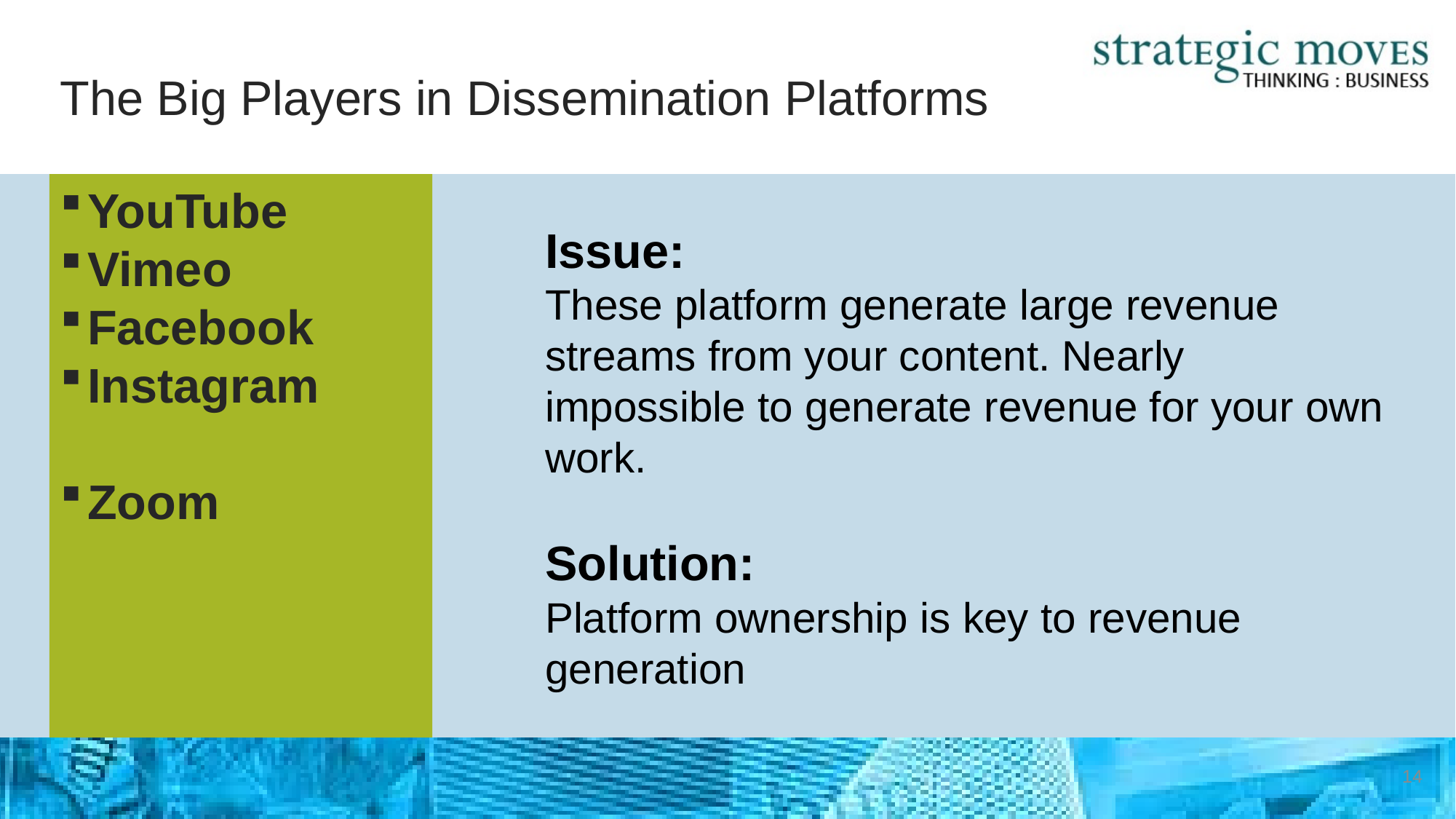

# The Big Players in Dissemination Platforms
YouTube
Vimeo
Facebook
Instagram

Zoom

Issue:
These platform generate large revenue streams from your content. Nearly impossible to generate revenue for your own work.

Solution:
Platform ownership is key to revenue generation
14